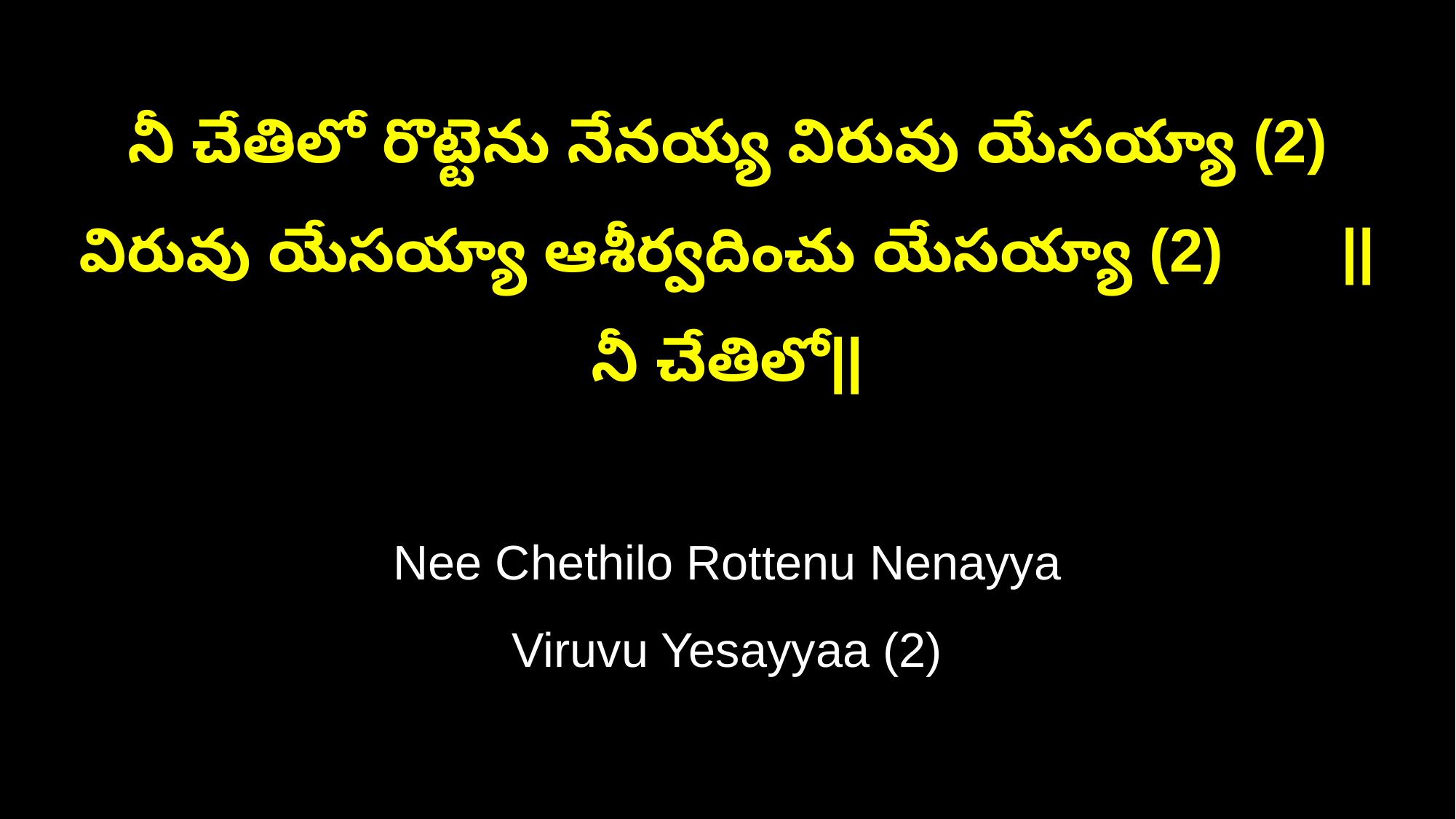

నీ చేతిలో రొట్టెను నేనయ్య విరువు యేసయ్యా (2)
విరువు యేసయ్యా ఆశీర్వదించు యేసయ్యా (2)       ||నీ చేతిలో||
Nee Chethilo Rottenu Nenayya
Viruvu Yesayyaa (2)